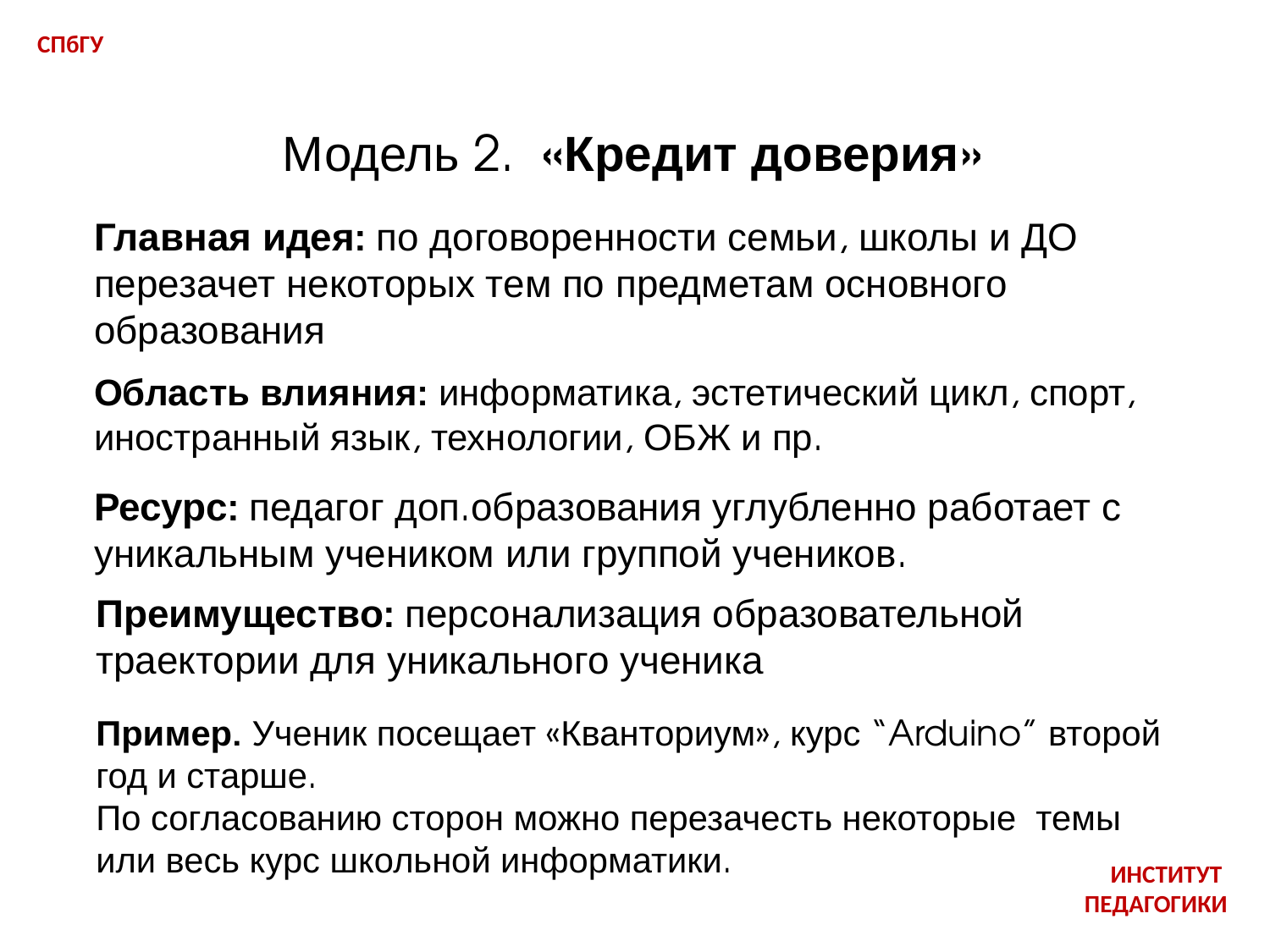

СПбГУ
Модель 2.  «Кредит доверия»

Главная идея: по договоренности семьи, школы и ДО перезачет некоторых тем по предметам основного образования

Область влияния: информатика, эстетический цикл, спорт, иностранный язык, технологии, ОБЖ и пр.
Ресурс: педагог доп.образования углубленно работает с уникальным учеником или группой учеников.
Преимущество: персонализация образовательной траектории для уникального ученика
Пример. Ученик посещает «Кванториум», курс “Arduino” второй год и старше.
По согласованию сторон можно перезачесть некоторые  темы или весь курс школьной информатики.
ИНСТИТУТ
ПЕДАГОГИКИ